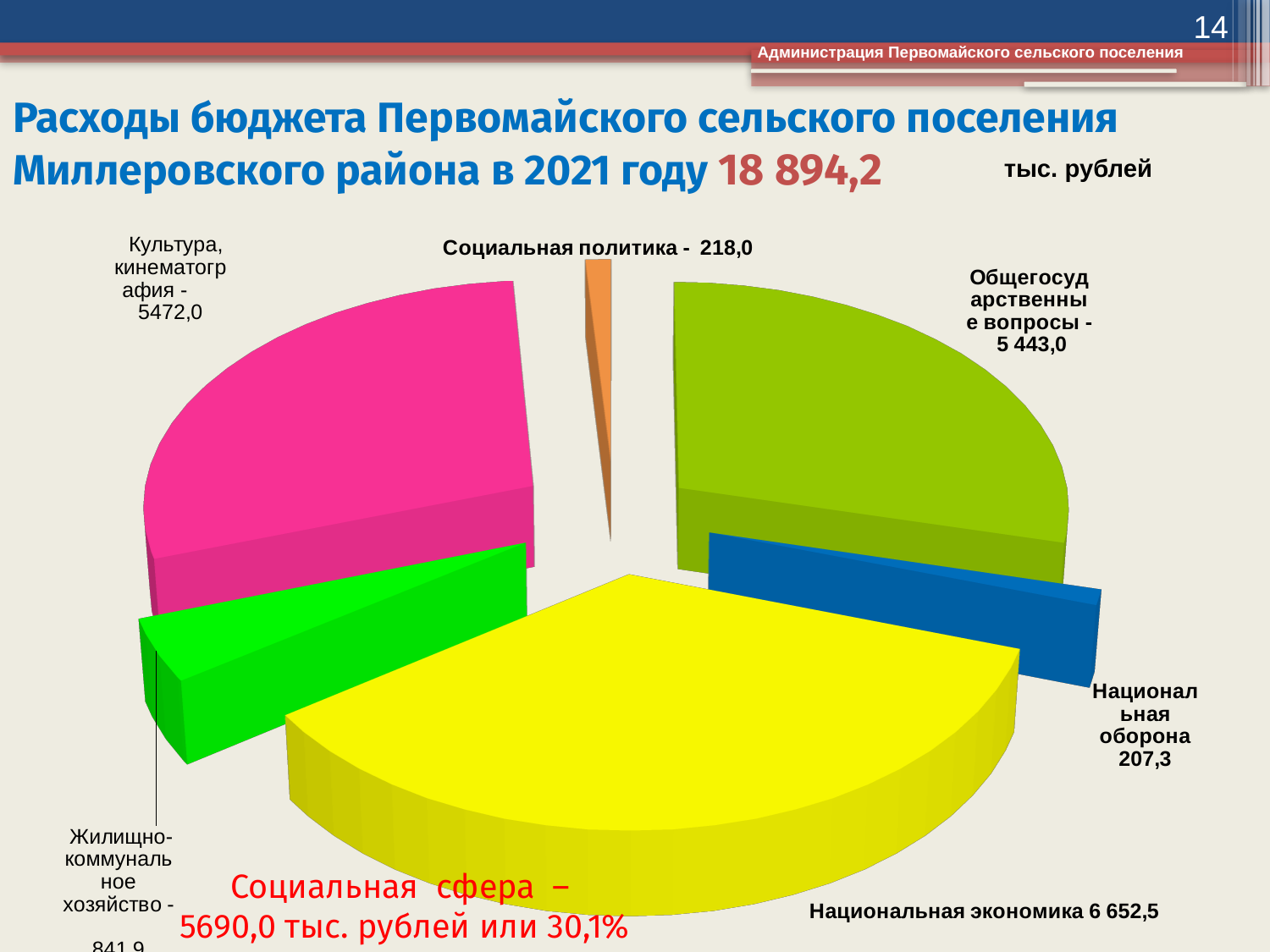

14
Администрация Первомайского сельского поселения
# Расходы бюджета Первомайского сельского поселения Миллеровского района в 2021 году 18 894,2
тыс. рублей

[unsupported chart]

Социальная  сфера  –
5690,0 тыс. рублей или 30,1%